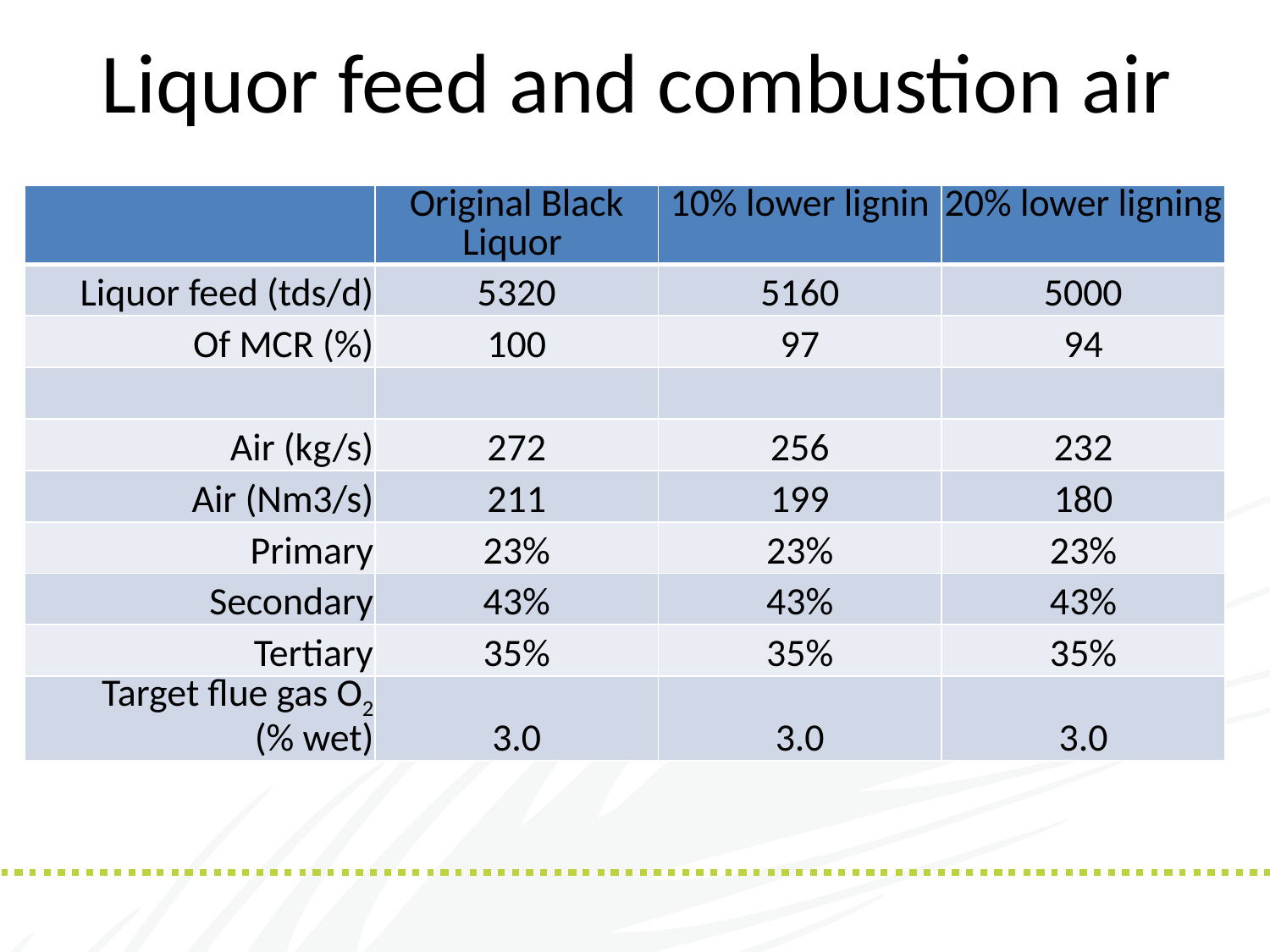

# Liquor feed and combustion air
|  | Original Black Liquor | 10% lower lignin | 20% lower ligning |
| --- | --- | --- | --- |
| Liquor feed (tds/d) | 5320 | 5160 | 5000 |
| Of MCR (%) | 100 | 97 | 94 |
|  |  |  |  |
| Air (kg/s) | 272 | 256 | 232 |
| Air (Nm3/s) | 211 | 199 | 180 |
| Primary | 23% | 23% | 23% |
| Secondary | 43% | 43% | 43% |
| Tertiary | 35% | 35% | 35% |
| Target flue gas O2 (% wet) | 3.0 | 3.0 | 3.0 |